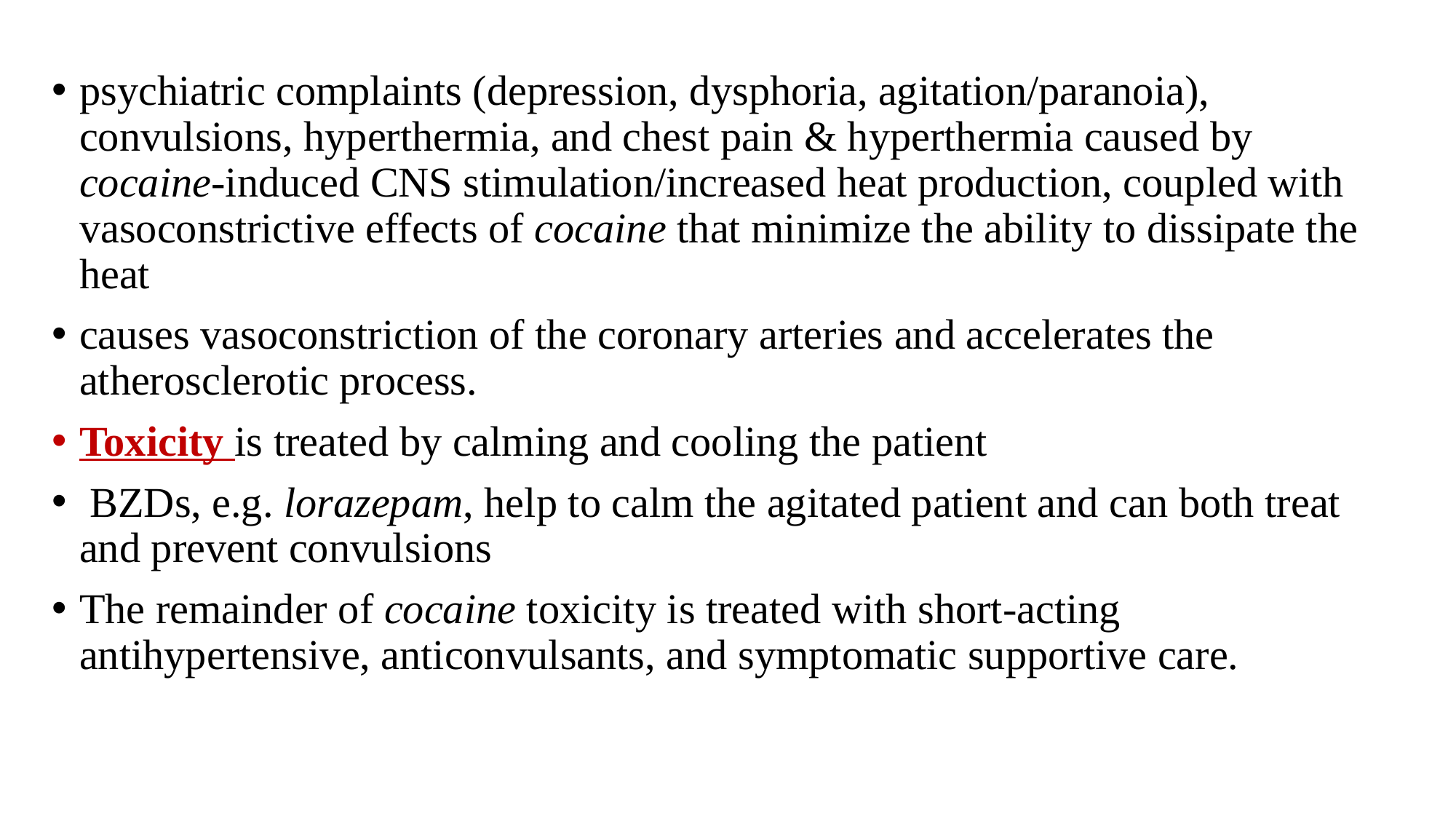

psychiatric complaints (depression, dysphoria, agitation/paranoia), convulsions, hyperthermia, and chest pain & hyperthermia caused by cocaine-induced CNS stimulation/increased heat production, coupled with vasoconstrictive effects of cocaine that minimize the ability to dissipate the heat
causes vasoconstriction of the coronary arteries and accelerates the atherosclerotic process.
Toxicity is treated by calming and cooling the patient
 BZDs, e.g. lorazepam, help to calm the agitated patient and can both treat and prevent convulsions
The remainder of cocaine toxicity is treated with short-acting antihypertensive, anticonvulsants, and symptomatic supportive care.